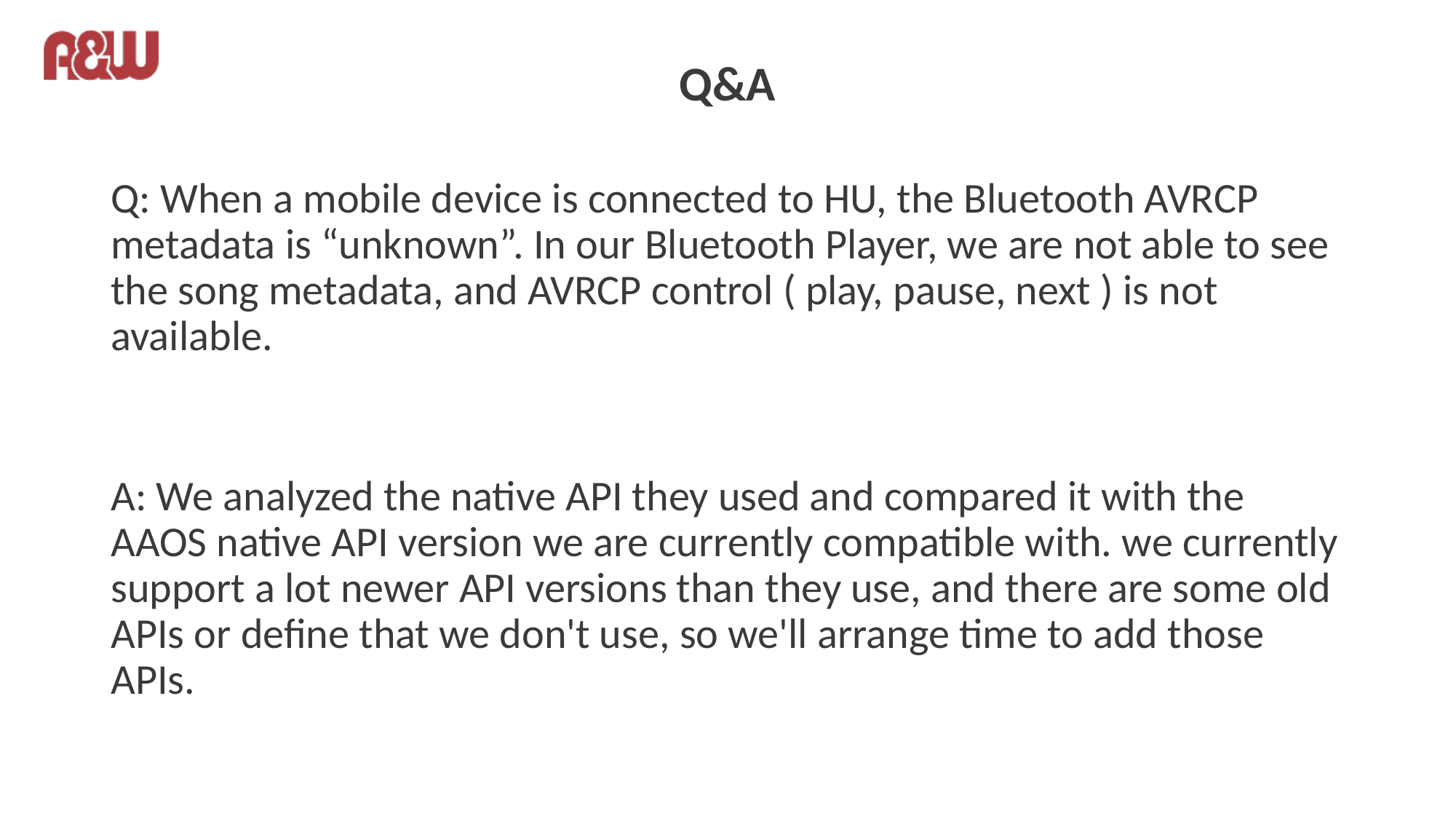

# Q&A
Q: When a mobile device is connected to HU, the Bluetooth AVRCP metadata is “unknown”. In our Bluetooth Player, we are not able to see the song metadata, and AVRCP control ( play, pause, next ) is not available.

A: We analyzed the native API they used and compared it with the AAOS native API version we are currently compatible with. we currently support a lot newer API versions than they use, and there are some old APIs or define that we don't use, so we'll arrange time to add those APIs.